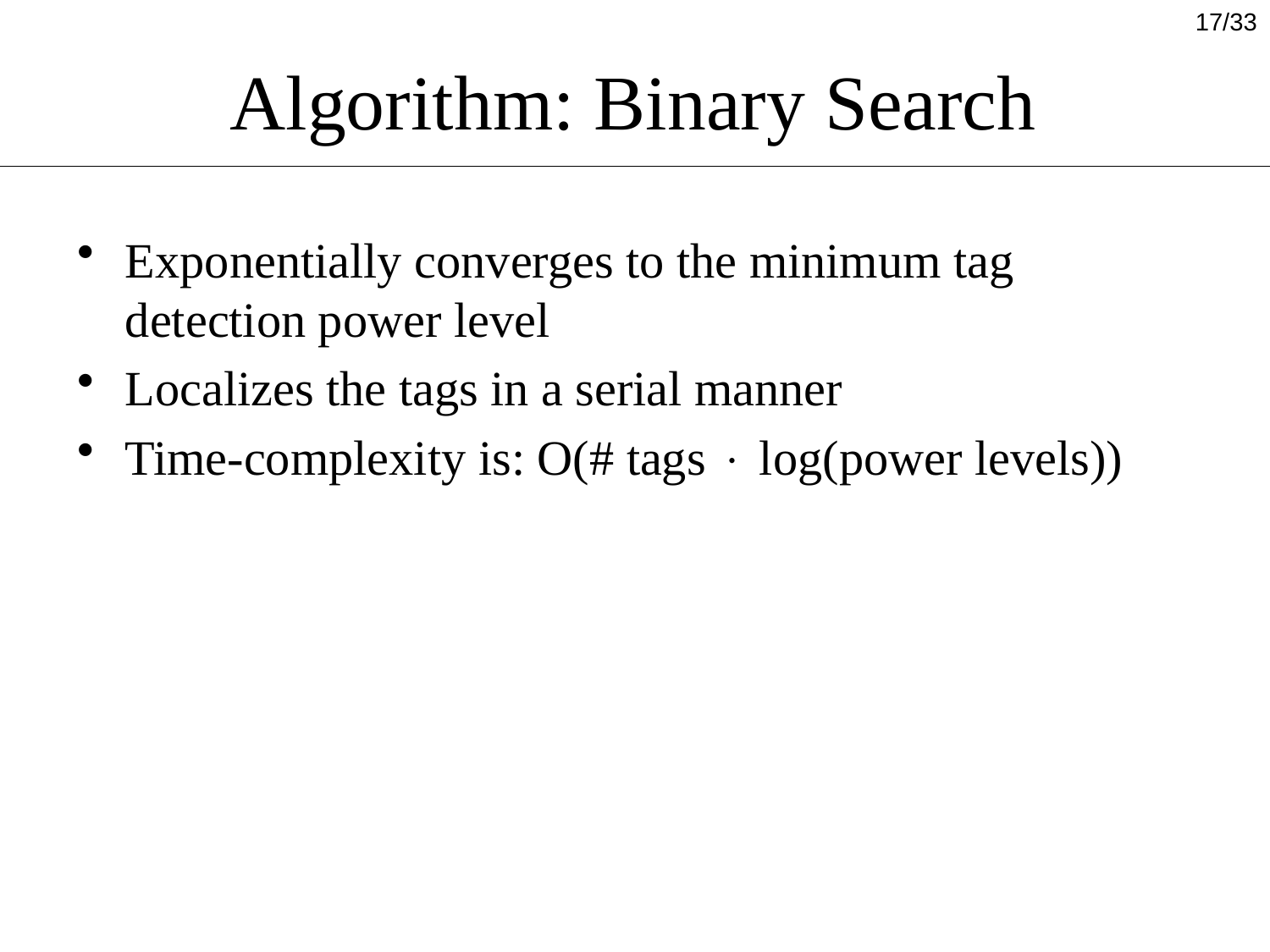

17/33
# Algorithm: Binary Search
Exponentially converges to the minimum tag detection power level
Localizes the tags in a serial manner
Time-complexity is: O(# tags ⋅ log(power levels))